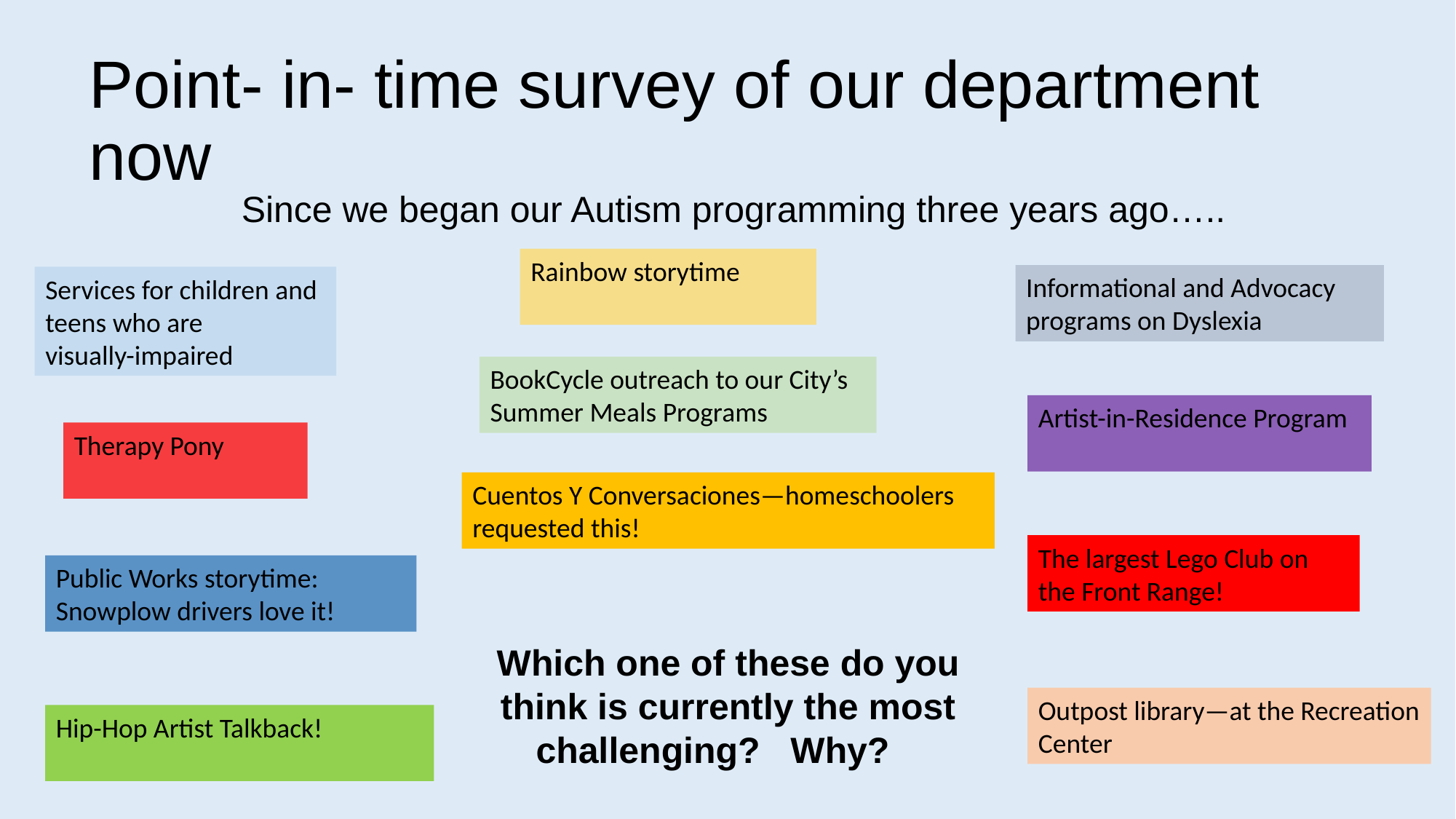

# Point- in- time survey of our department  now
Since we began our Autism programming three years ago…..

Rainbow storytime

Informational and Advocacy programs on Dyslexia
Services for children and teens who are
visually-impaired
BookCycle outreach to our City’s Summer Meals Programs
Artist-in-Residence Program

Therapy Pony

Cuentos Y Conversaciones—homeschoolers requested this!
The largest Lego Club on the Front Range!
Public Works storytime: Snowplow drivers love it!
Which one of these do you think is currently the most challenging?   Why?
Outpost library—at the Recreation Center
Hip-Hop Artist Talkback!